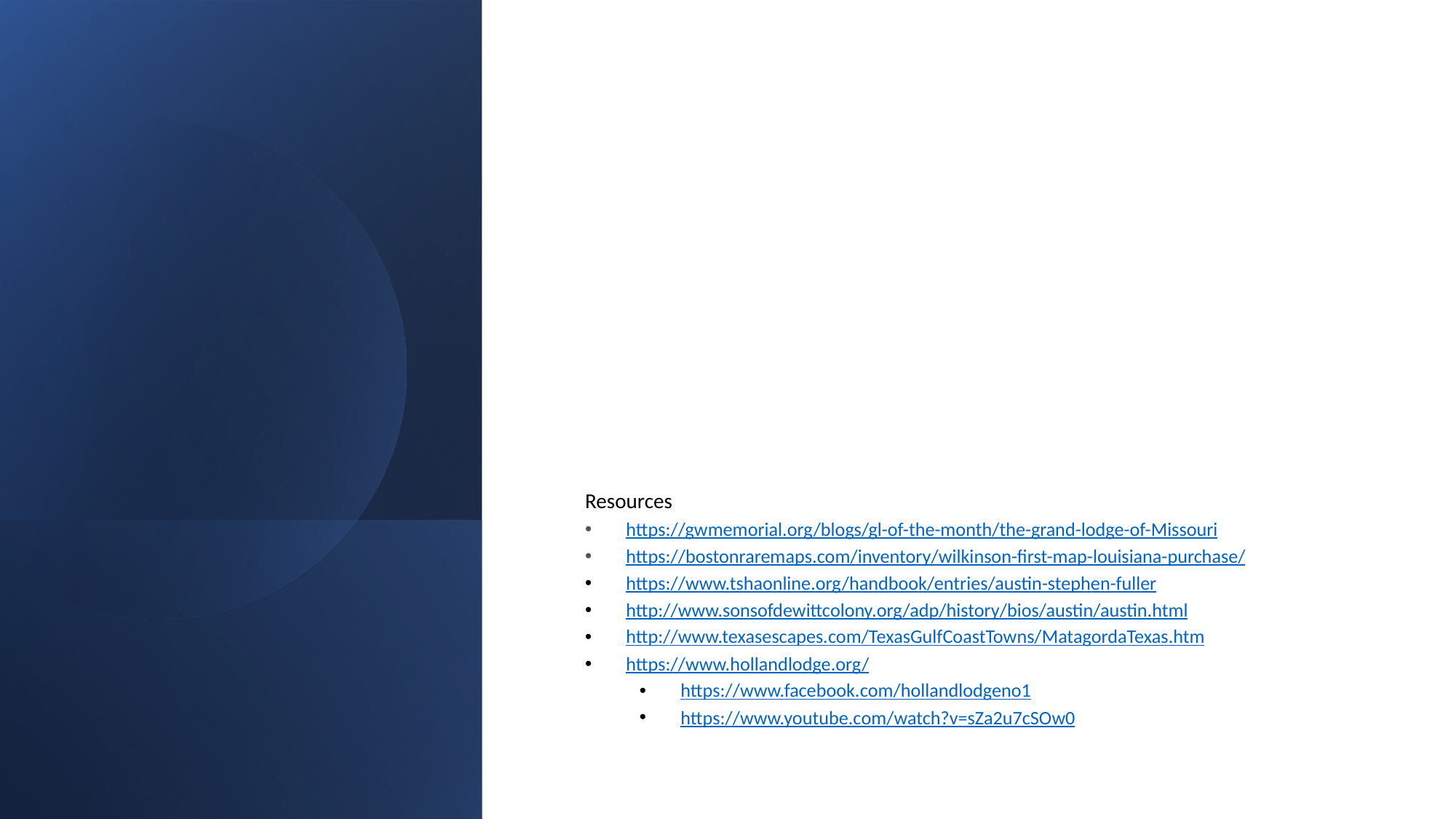

Resources
https://gwmemorial.org/blogs/gl-of-the-month/the-grand-lodge-of-Missouri
https://bostonraremaps.com/inventory/wilkinson-first-map-louisiana-purchase/
https://www.tshaonline.org/handbook/entries/austin-stephen-fuller
http://www.sonsofdewittcolony.org/adp/history/bios/austin/austin.html
http://www.texasescapes.com/TexasGulfCoastTowns/MatagordaTexas.htm
https://www.hollandlodge.org/
https://www.facebook.com/hollandlodgeno1
https://www.youtube.com/watch?v=sZa2u7cSOw0